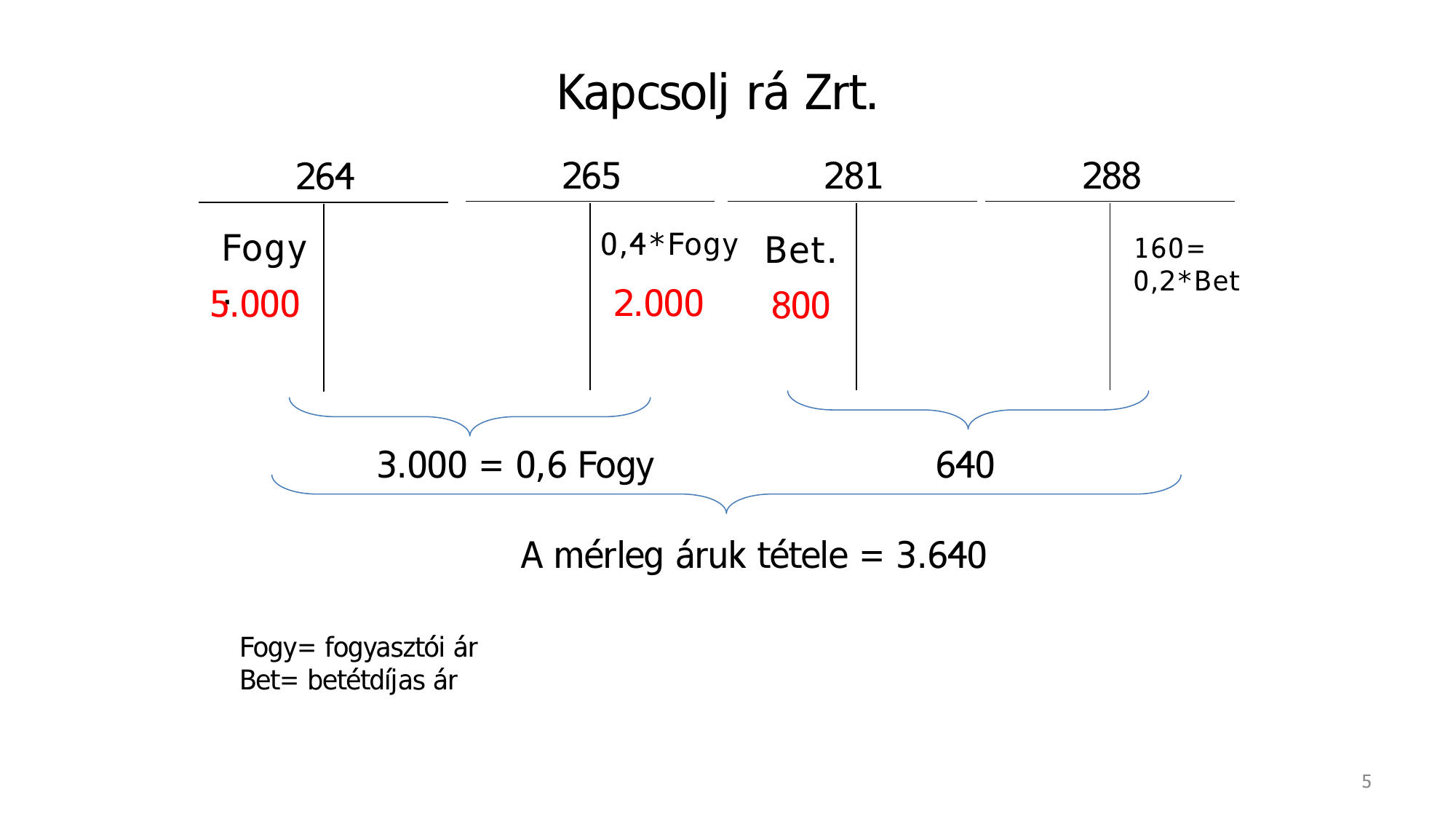

Kapcsolj rá Zrt.
265
281
288
264
0,4*Fogy
Fogy.
Bet.
160=
0,2*Bet

2.000
5.000
800
3.000 = 0,6 Fogy
640
A mérleg áruk tétele = 3.640
Fogy= fogyasztói ár
Bet= betétdíjas ár
5